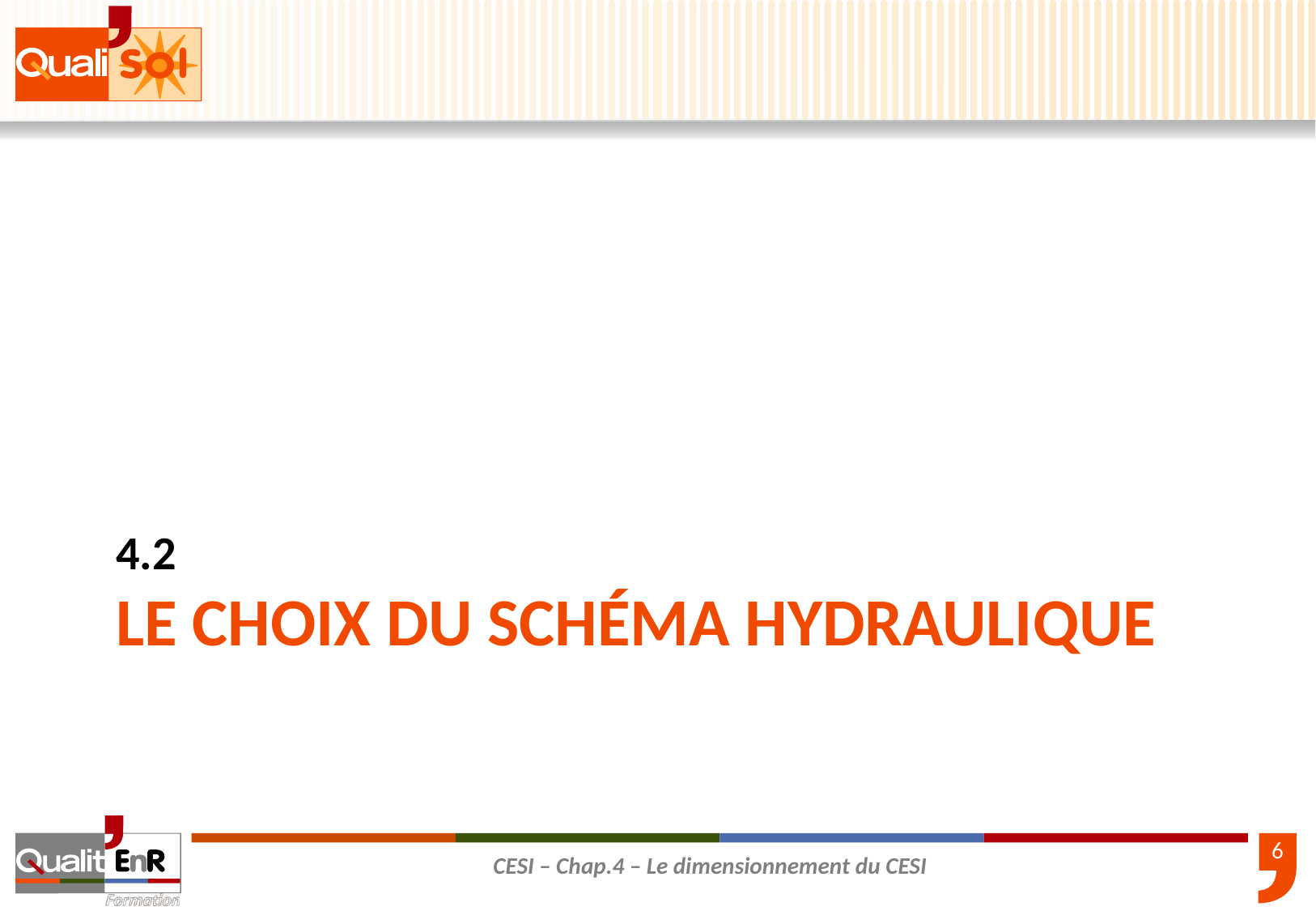

4.2
# LE CHOIX DU schéma HYDRAULIQUE